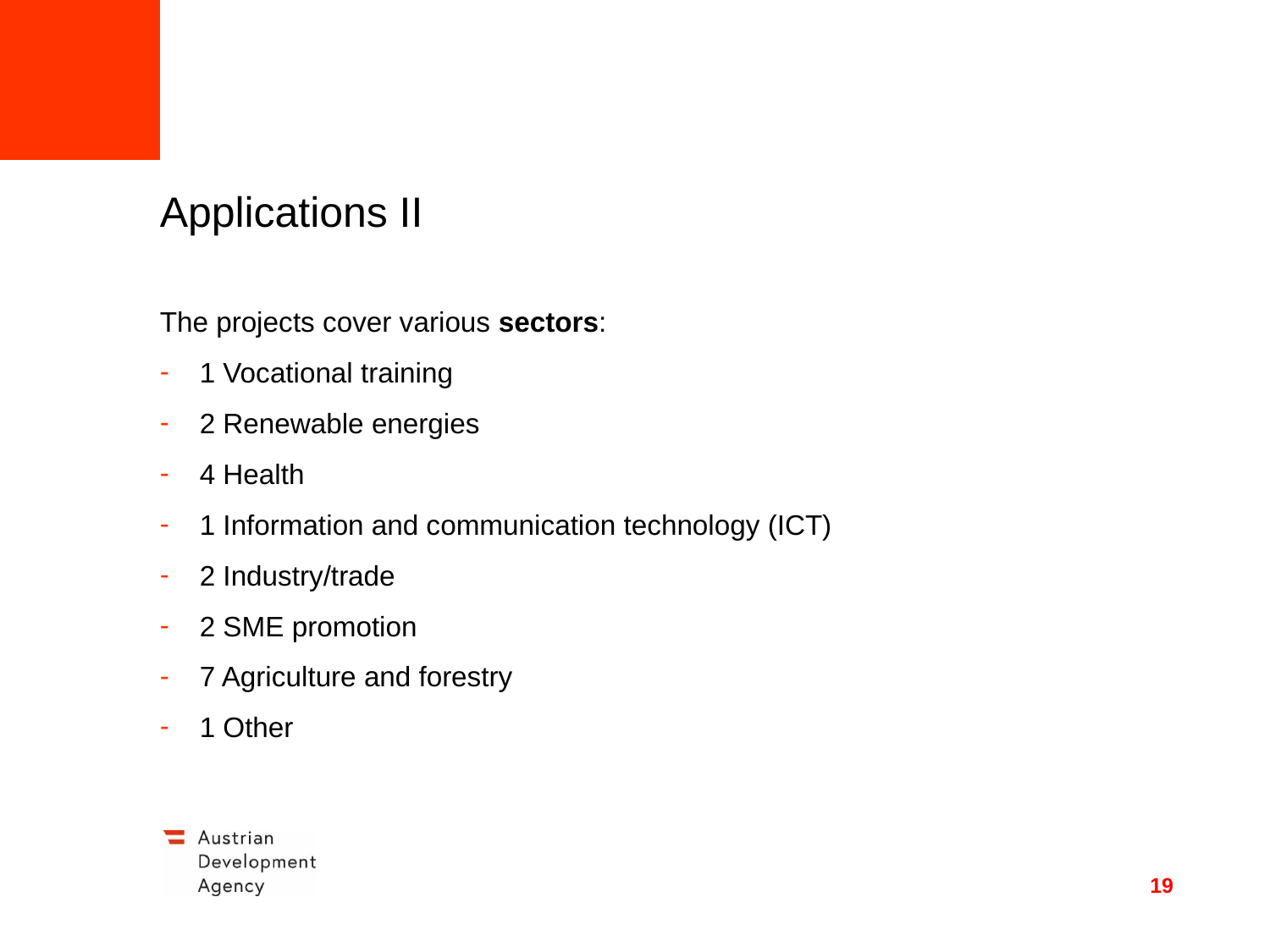

# Applications II
The projects cover various sectors:
1 Vocational training
2 Renewable energies
4 Health
1 Information and communication technology (ICT)
2 Industry/trade
2 SME promotion
7 Agriculture and forestry
1 Other
19